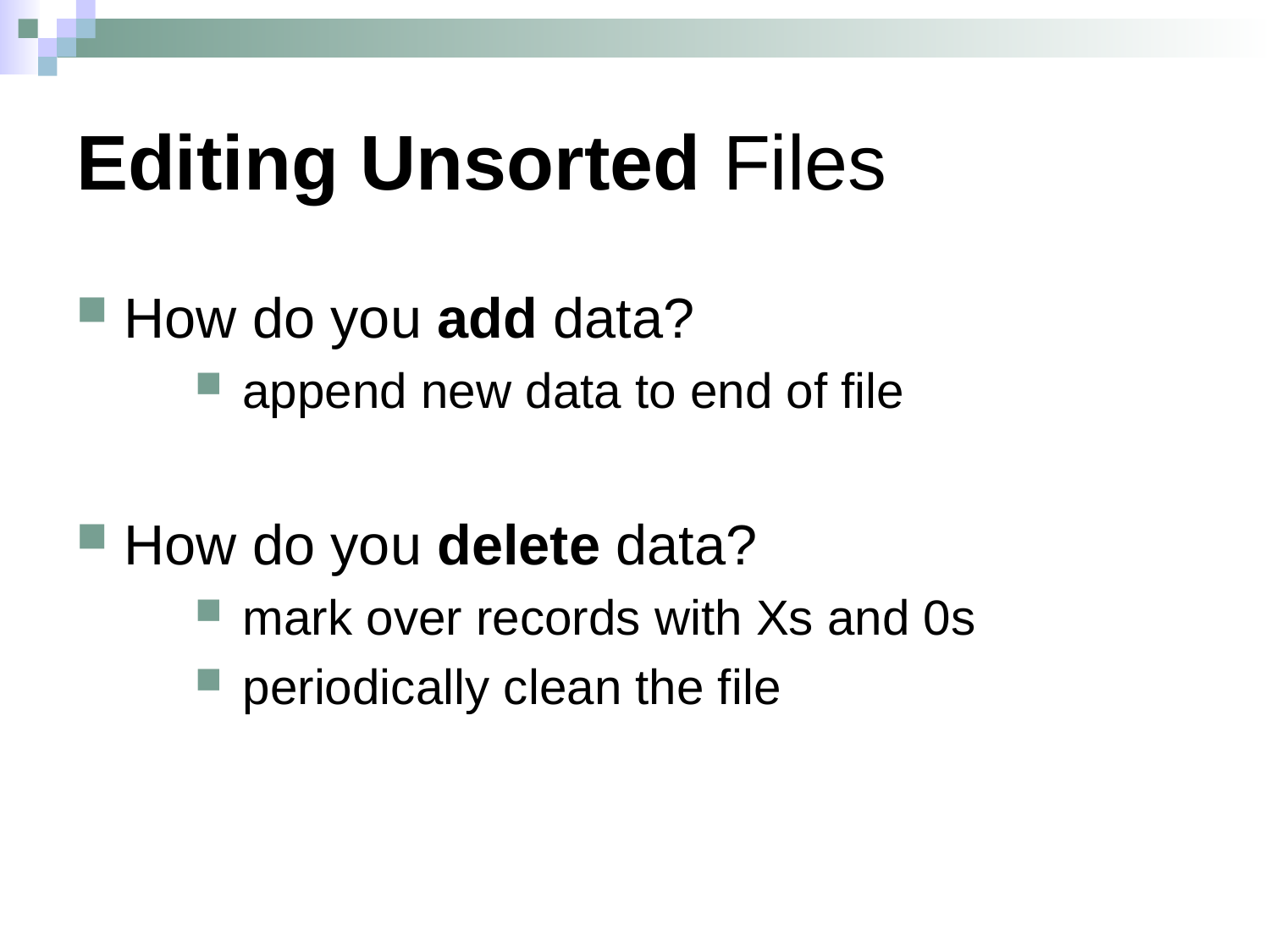

# Editing Unsorted Files
How do you add data?
append new data to end of file

How do you delete data?
mark over records with Xs and 0s
periodically clean the file